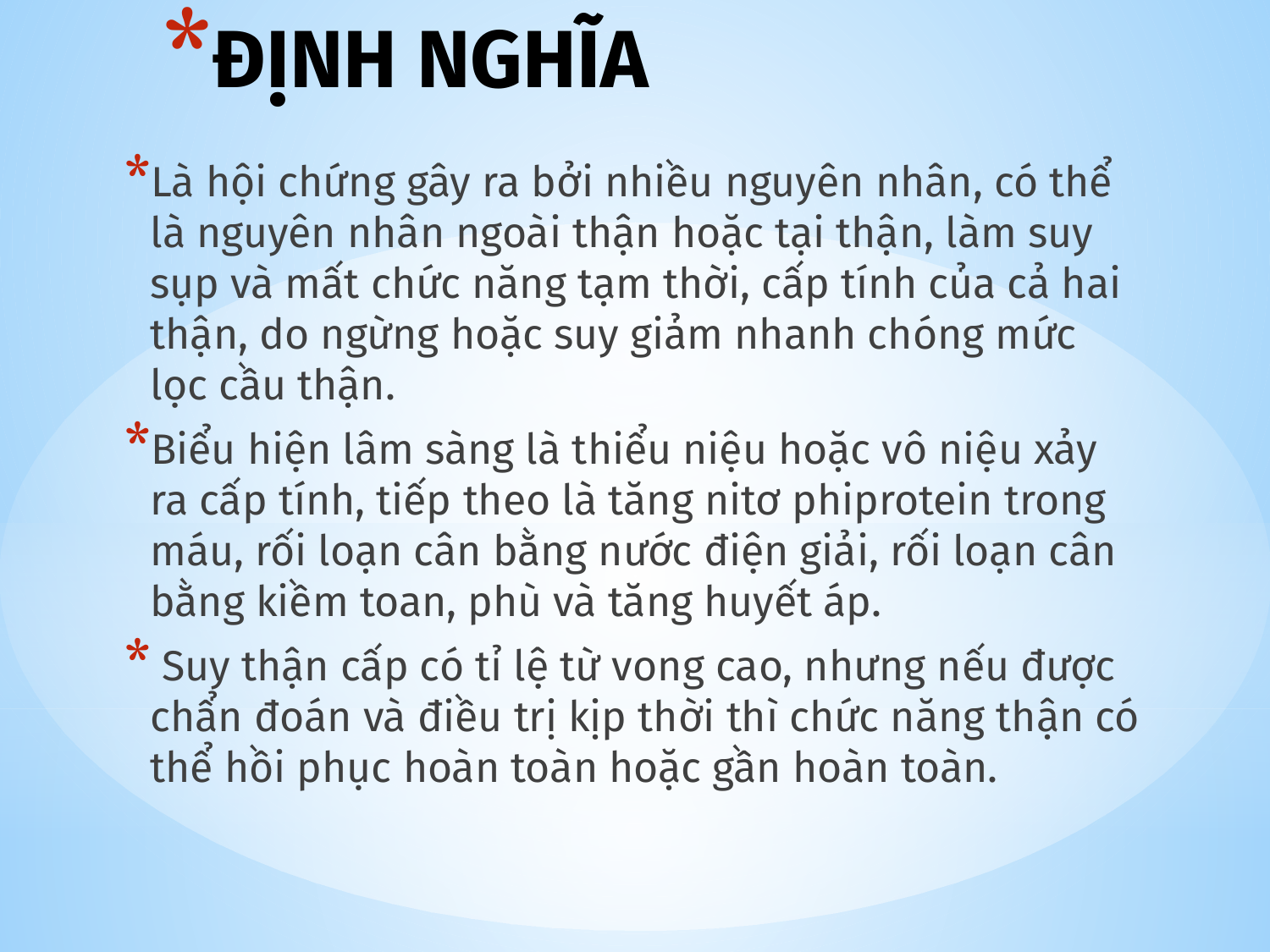

# ĐỊNH NGHĨA
Là hội chứng gây ra bởi nhiều nguyên nhân, có thể là nguyên nhân ngoài thận hoặc tại thận, làm suy sụp và mất chức năng tạm thời, cấp tính của cả hai thận, do ngừng hoặc suy giảm nhanh chóng mức lọc cầu thận.
Biểu hiện lâm sàng là thiểu niệu hoặc vô niệu xảy ra cấp tính, tiếp theo là tăng nitơ phiprotein trong máu, rối loạn cân bằng nước điện giải, rối loạn cân bằng kiềm toan, phù và tăng huyết áp.
 Suy thận cấp có tỉ lệ từ vong cao, nhưng nếu được chẩn đoán và điều trị kịp thời thì chức năng thận có thể hồi phục hoàn toàn hoặc gần hoàn toàn.